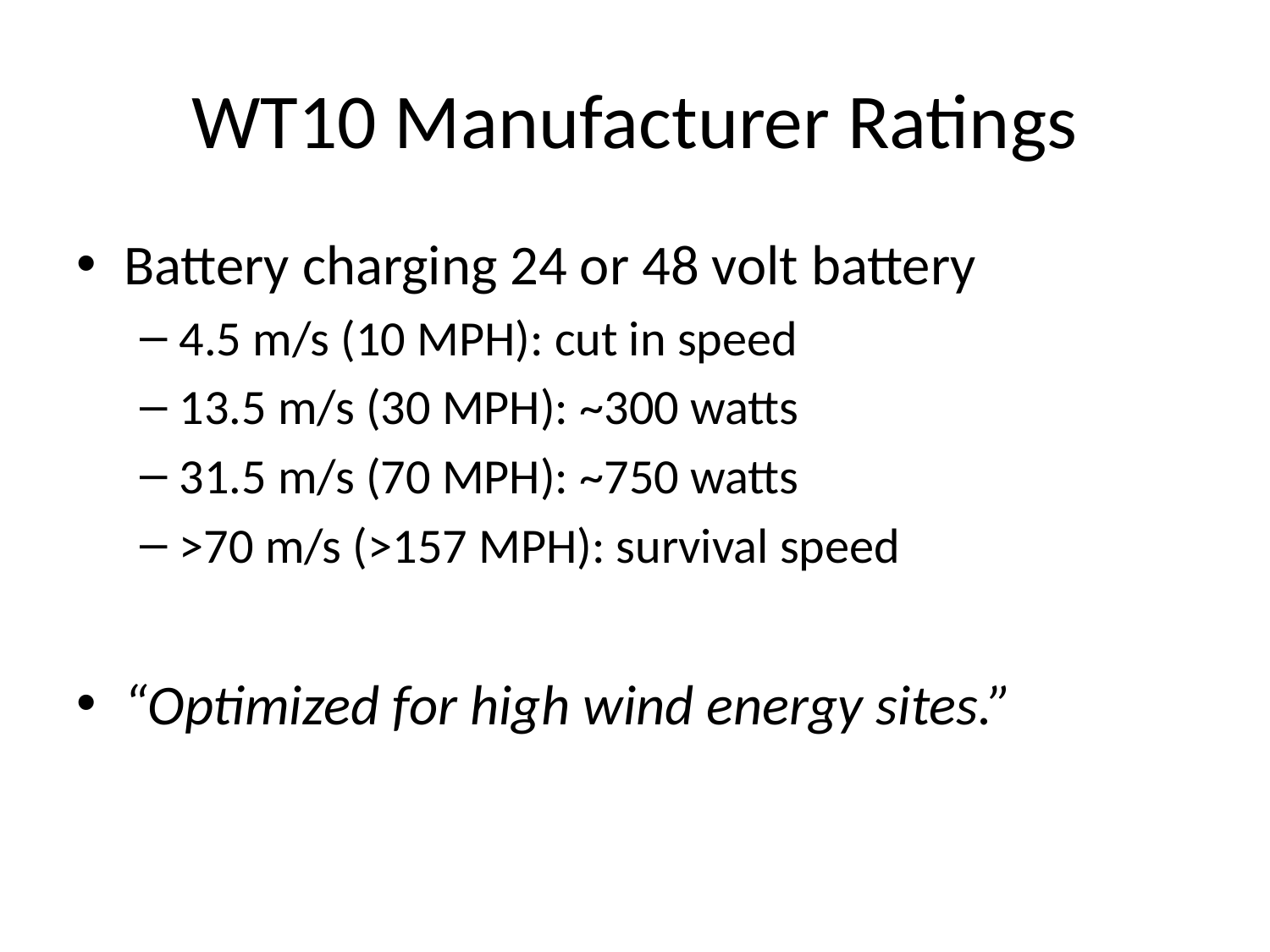

# WT10 Manufacturer Ratings
Battery charging 24 or 48 volt battery
4.5 m/s (10 MPH): cut in speed
13.5 m/s (30 MPH): ~300 watts
31.5 m/s (70 MPH): ~750 watts
>70 m/s (>157 MPH): survival speed

“Optimized for high wind energy sites.”